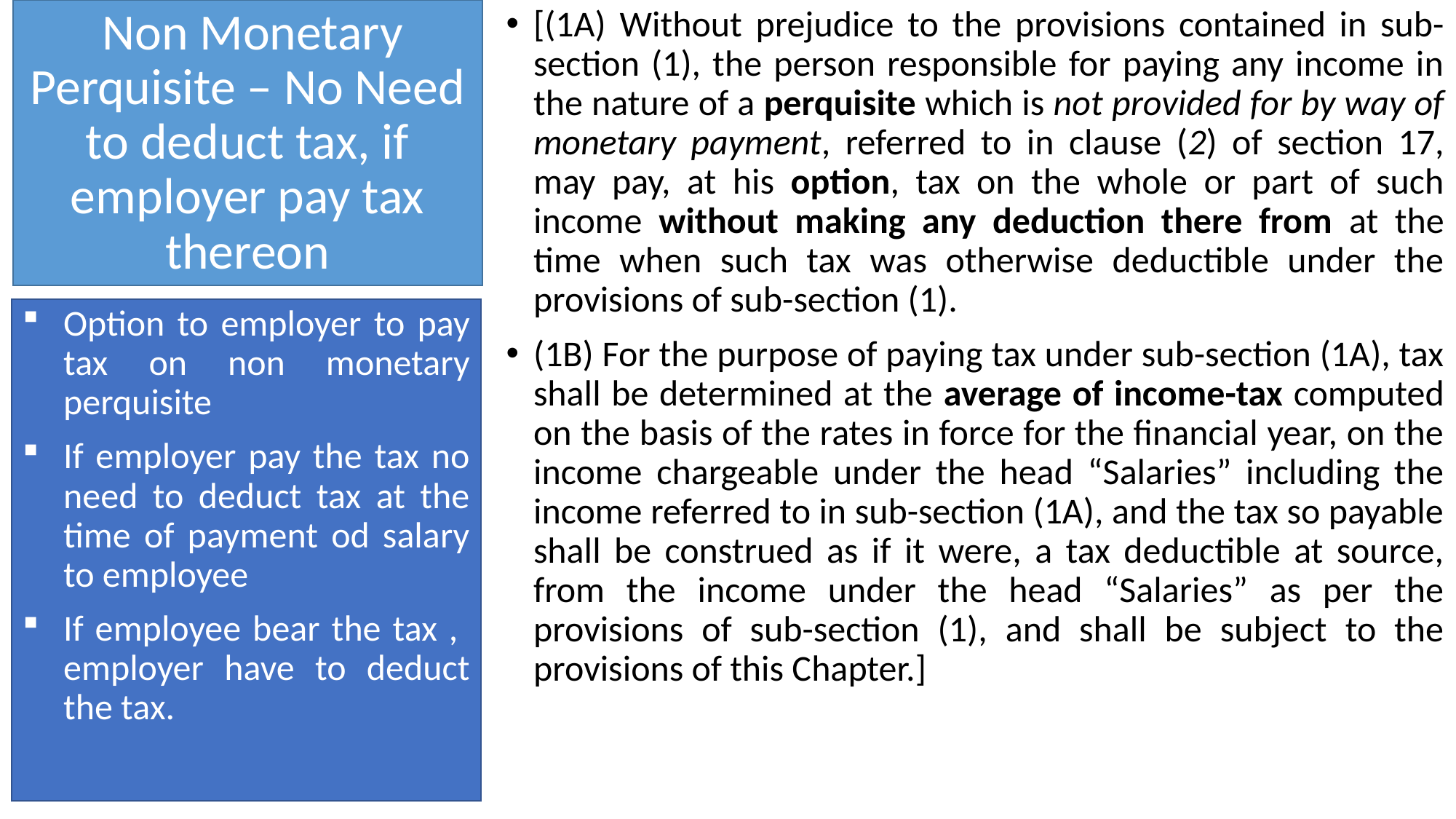

# Non Monetary Perquisite – No Need to deduct tax, if employer pay tax thereon
[(1A) Without prejudice to the provisions contained in sub-section (1), the person responsible for paying any income in the nature of a perquisite which is not provided for by way of monetary payment, referred to in clause (2) of section 17, may pay, at his option, tax on the whole or part of such income without making any deduction there from at the time when such tax was otherwise deductible under the provisions of sub-section (1).
(1B) For the purpose of paying tax under sub-section (1A), tax shall be determined at the average of income-tax computed on the basis of the rates in force for the financial year, on the income chargeable under the head “Salaries” including the income referred to in sub-section (1A), and the tax so payable shall be construed as if it were, a tax deductible at source, from the income under the head “Salaries” as per the provisions of sub-section (1), and shall be subject to the provisions of this Chapter.]

Option to employer to pay tax on non monetary perquisite
If employer pay the tax no need to deduct tax at the time of payment od salary to employee
If employee bear the tax ,  employer have to deduct the tax.